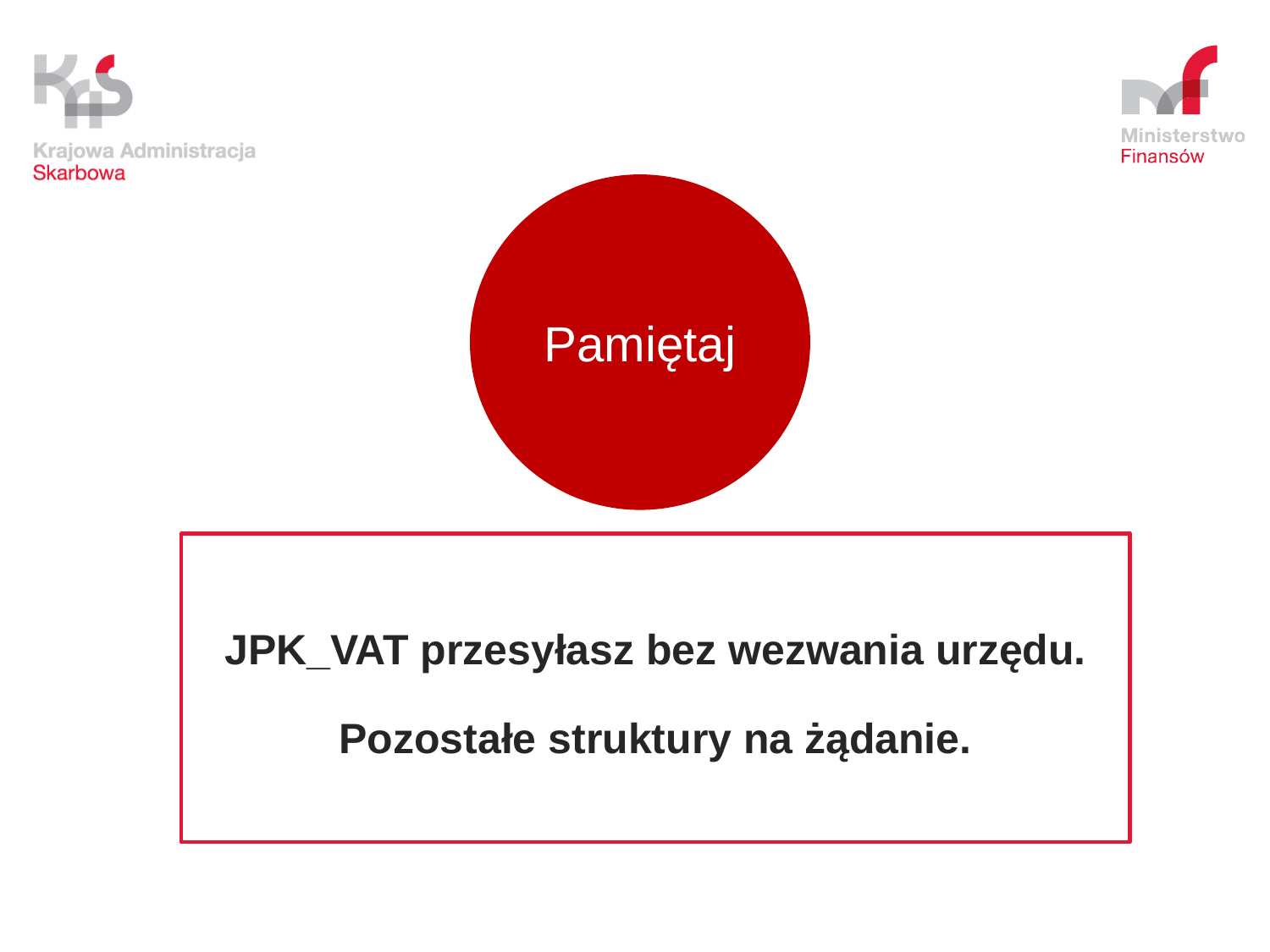

Pamiętaj

JPK_VAT przesyłasz bez wezwania urzędu.
Pozostałe struktury na żądanie.